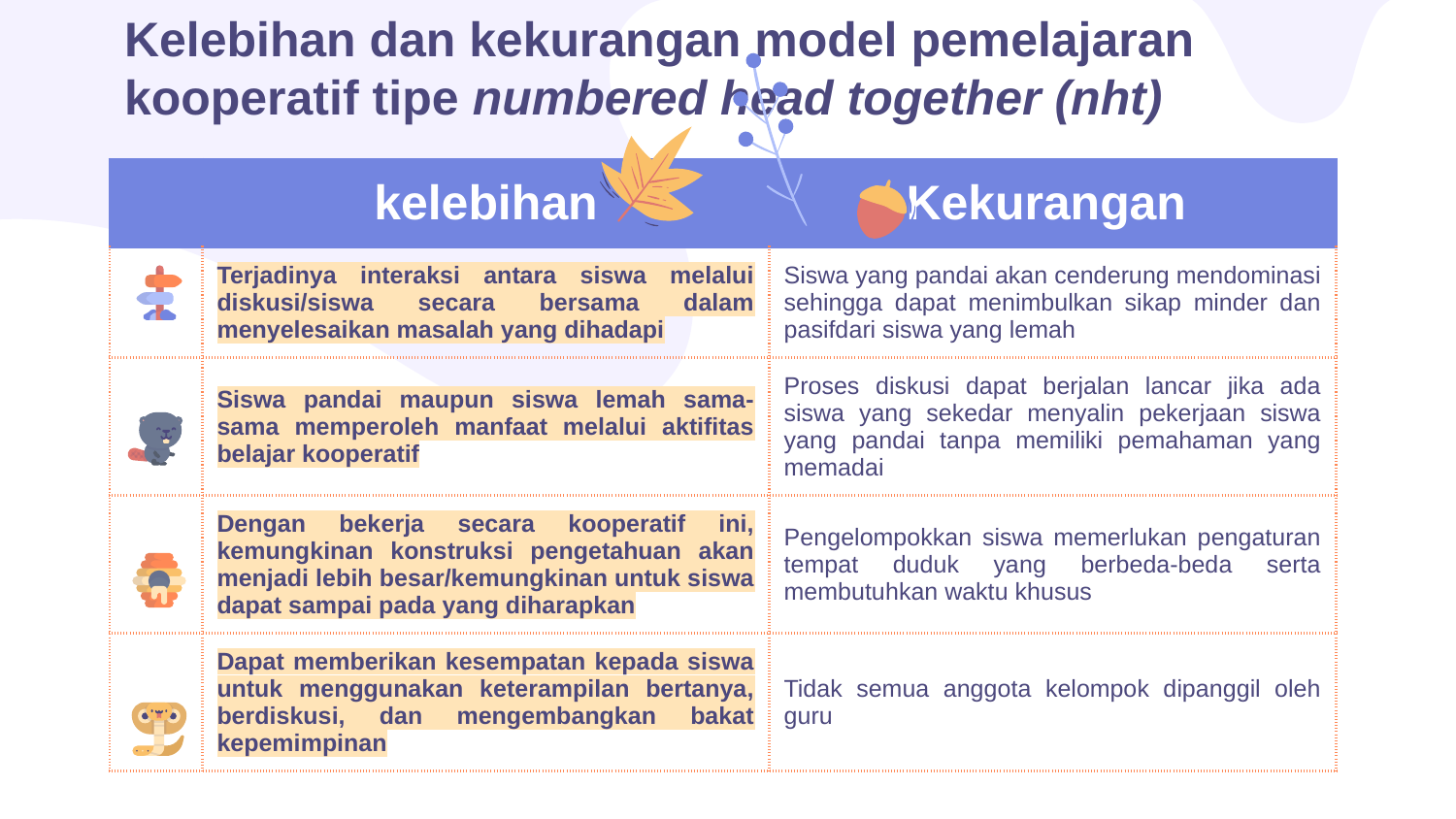

# Kelebihan dan kekurangan model pemelajaran  kooperatif tipe numbered head together (nht)

|  | kelebihan | Kekurangan |
| --- | --- | --- |
|  | Terjadinya interaksi antara siswa melalui diskusi/siswa secara bersama dalam menyelesaikan masalah yang dihadapi | Siswa yang pandai akan cenderung mendominasi sehingga dapat menimbulkan sikap minder dan pasifdari siswa yang lemah |
|  | Siswa pandai maupun siswa lemah sama-sama memperoleh manfaat melalui aktifitas belajar kooperatif | Proses diskusi dapat berjalan lancar jika ada siswa yang sekedar menyalin pekerjaan siswa yang pandai tanpa memiliki pemahaman yang memadai |
|  | Dengan bekerja secara kooperatif ini, kemungkinan konstruksi pengetahuan akan menjadi lebih besar/kemungkinan untuk siswa dapat sampai pada yang diharapkan | Pengelompokkan siswa memerlukan pengaturan tempat duduk yang berbeda-beda serta membutuhkan waktu khusus |
|  | Dapat memberikan kesempatan kepada siswa untuk menggunakan keterampilan bertanya, berdiskusi, dan mengembangkan bakat kepemimpinan | Tidak semua anggota kelompok dipanggil oleh guru |